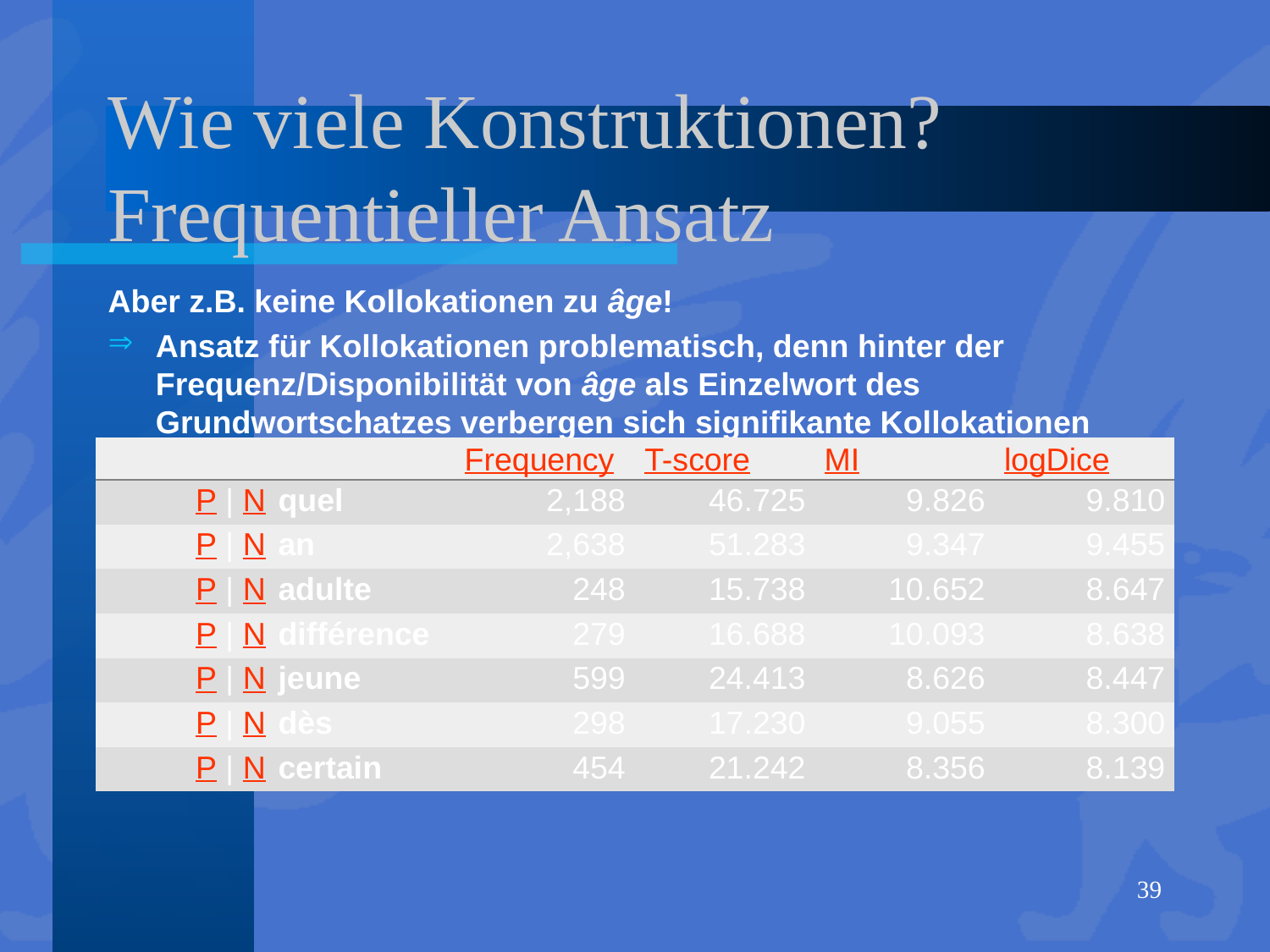

# Wie viele Konstruktionen? Frequentieller Ansatz
Aber z.B. keine Kollokationen zu âge!
Ansatz für Kollokationen problematisch, denn hinter der Frequenz/Disponibilität von âge als Einzelwort des Grundwortschatzes verbergen sich signifikante Kollokationen

|  |  | Frequency | T-score | MI | logDice |
| --- | --- | --- | --- | --- | --- |
| P | N | quel | 2,188 | 46.725 | 9.826 | 9.810 |
| P | N | an | 2,638 | 51.283 | 9.347 | 9.455 |
| P | N | adulte | 248 | 15.738 | 10.652 | 8.647 |
| P | N | différence | 279 | 16.688 | 10.093 | 8.638 |
| P | N | jeune | 599 | 24.413 | 8.626 | 8.447 |
| P | N | dès | 298 | 17.230 | 9.055 | 8.300 |
| P | N | certain | 454 | 21.242 | 8.356 | 8.139 |
39